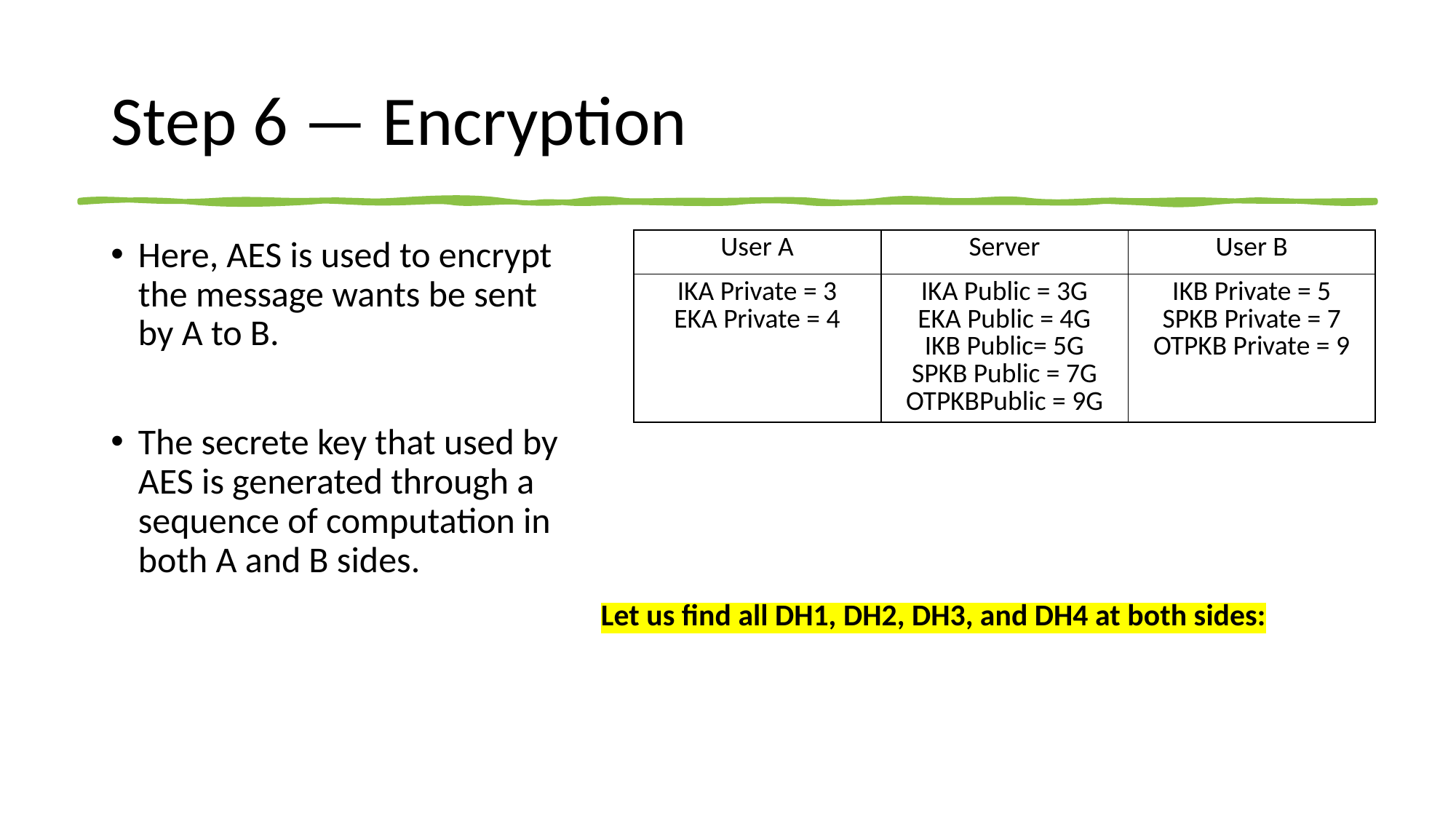

# Step 6 — Encryption

| User A | Server | User B |
| --- | --- | --- |
| IKA Private = 3 EKA Private = 4 | IKA Public = 3G EKA Public = 4G IKB Public= 5G SPKB Public = 7G OTPKBPublic = 9G | IKB Private = 5 SPKB Private = 7 OTPKB Private = 9 |
Here, AES is used to encrypt the message wants be sent by A to B.

The secrete key that used by AES is generated through a sequence of computation in both A and B sides.

Let us find all DH1, DH2, DH3, and DH4 at both sides: